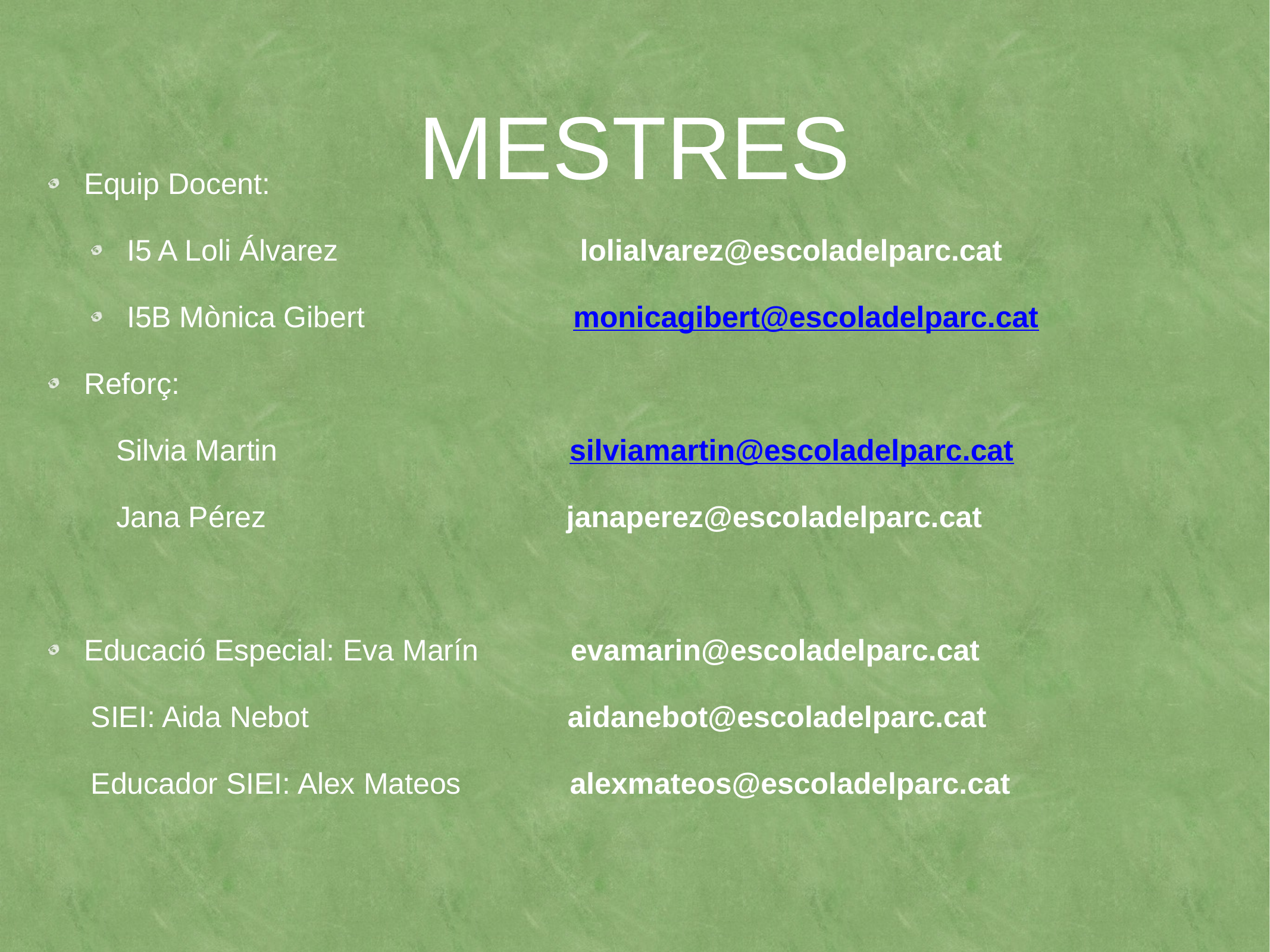

MESTRES
Equip Docent:
I5 A Loli Álvarez                             lolialvarez@escoladelparc.cat
I5B Mònica Gibert                         monicagibert@escoladelparc.cat
Reforç:
         Silvia Martin                                   silviamartin@escoladelparc.cat
         Jana Pérez                                    janaperez@escoladelparc.cat

Educació Especial: Eva Marín           evamarin@escoladelparc.cat
      SIEI: Aida Nebot                               aidanebot@escoladelparc.cat
      Educador SIEI: Alex Mateos             alexmateos@escoladelparc.cat